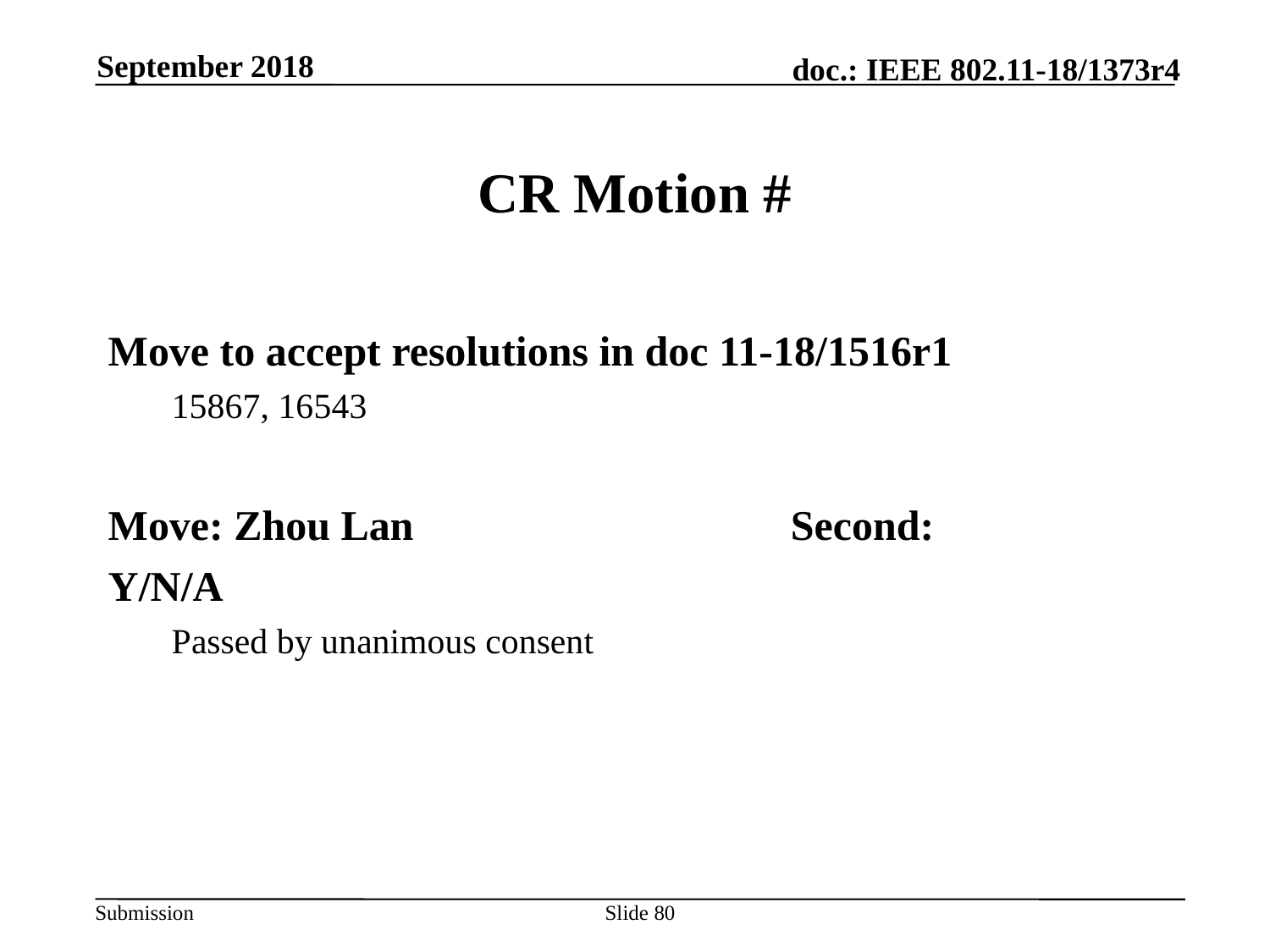

September 2018
# CR Motion #
Move to accept resolutions in doc 11-18/1516r1
15867, 16543

Move: Zhou Lan			Second:
Y/N/A
Passed by unanimous consent
Slide 80